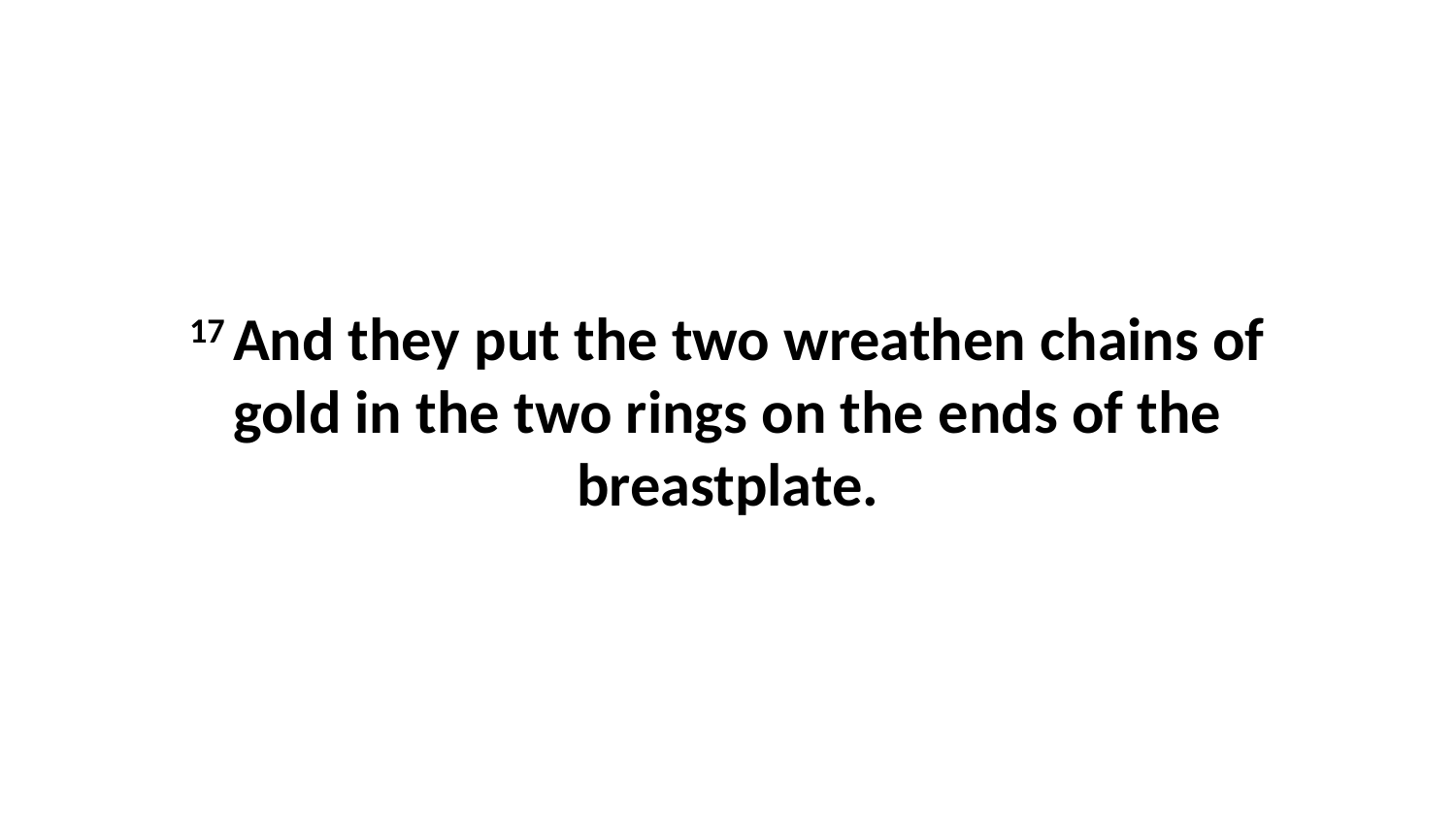

17 And they put the two wreathen chains of gold in the two rings on the ends of the breastplate.